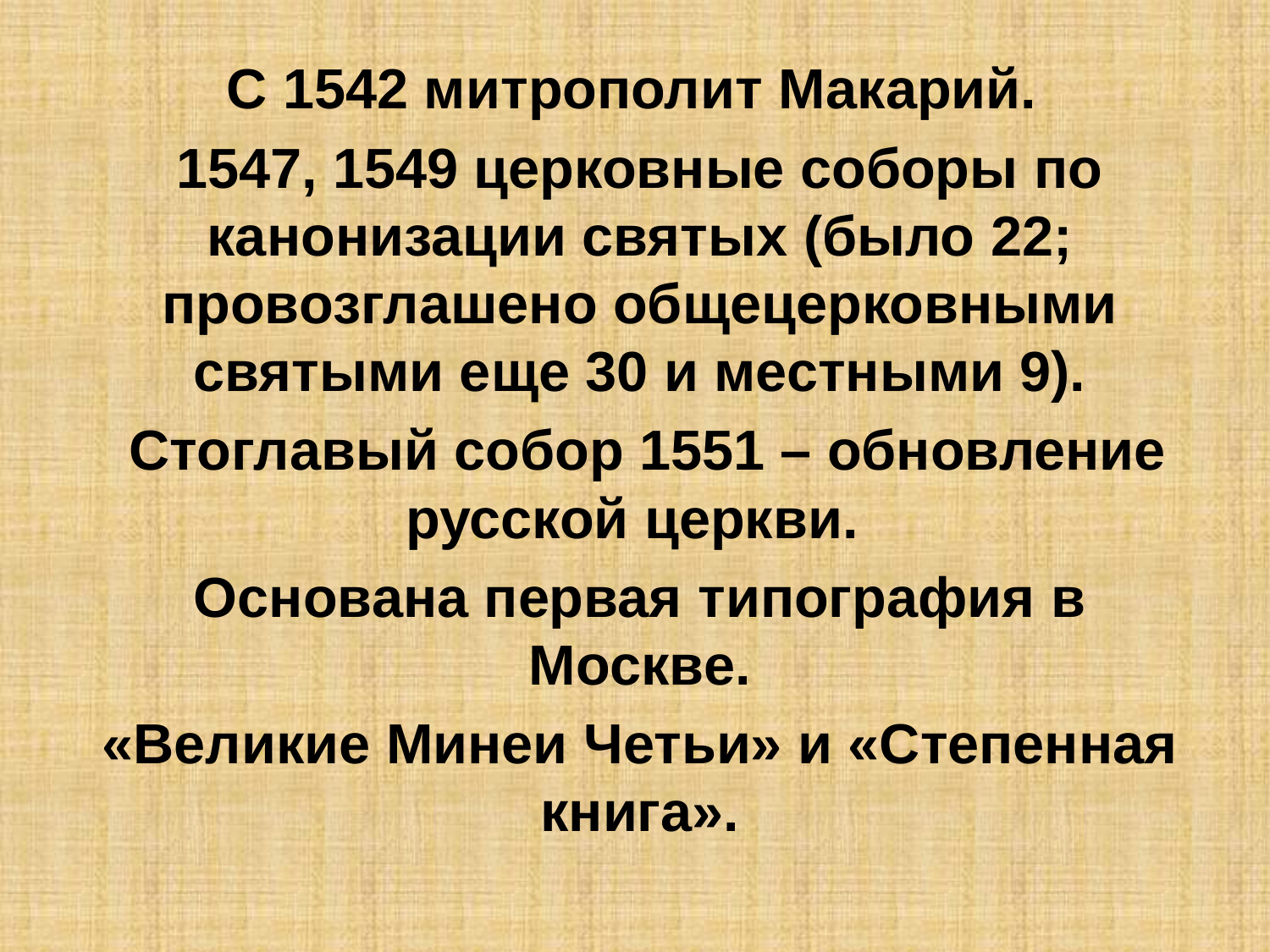

С 1542 митрополит Макарий.
1547, 1549 церковные соборы по канонизации святых (было 22; провозглашено общецерковными святыми еще 30 и местными 9).
 Стоглавый собор 1551 – обновление русской церкви.
Основана первая типография в Москве.
«Великие Минеи Четьи» и «Степенная книга».